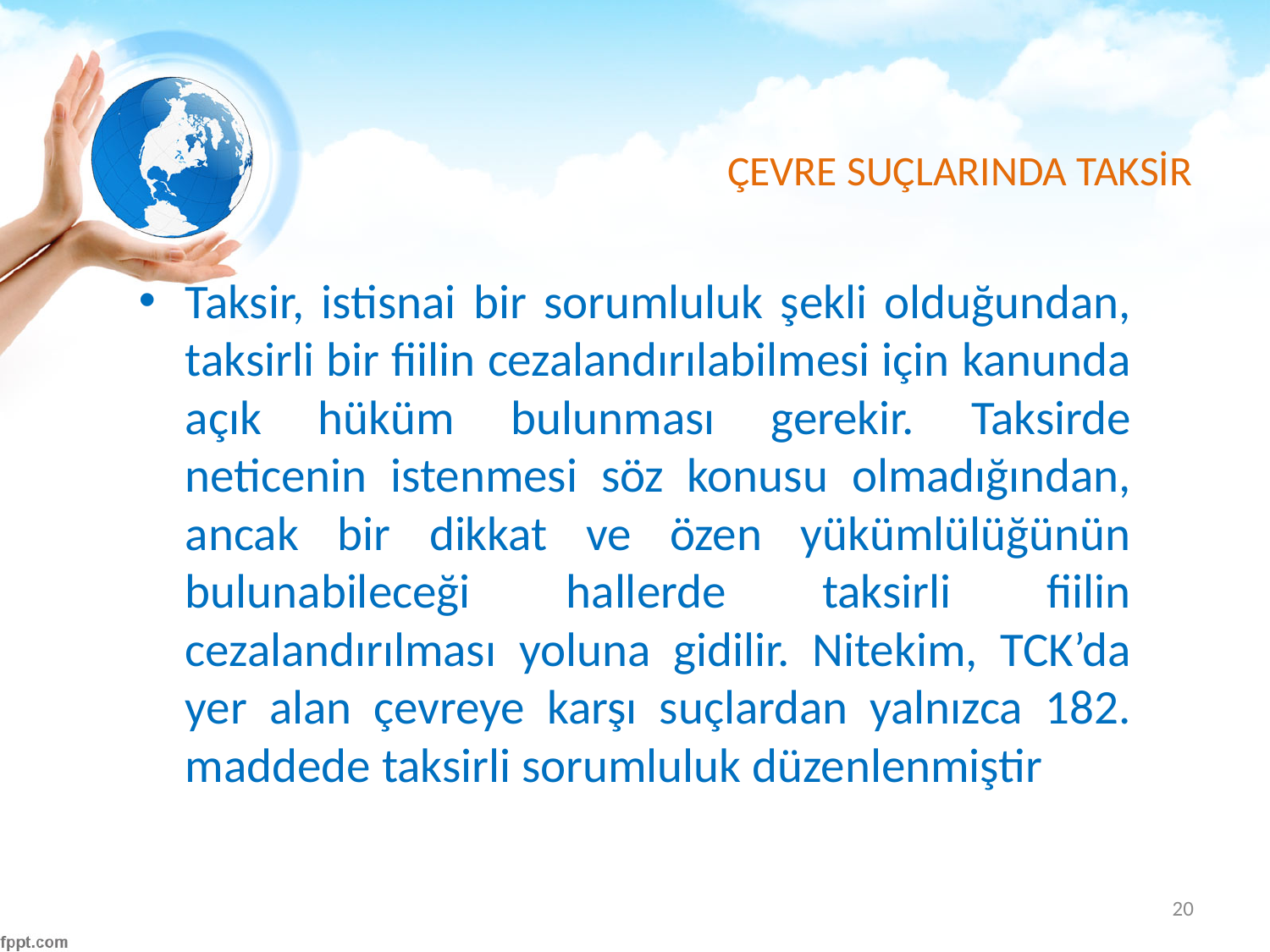

# ÇEVRE SUÇLARINDA TAKSİR
Taksir, istisnai bir sorumluluk şekli olduğundan, taksirli bir fiilin cezalandırılabilmesi için kanunda açık hüküm bulunması gerekir. Taksirde neticenin istenmesi söz konusu olmadığından, ancak bir dikkat ve özen yükümlülüğünün bulunabileceği hallerde taksirli fiilin cezalandırılması yoluna gidilir. Nitekim, TCK’da yer alan çevreye karşı suçlardan yalnızca 182. maddede taksirli sorumluluk düzenlenmiştir
20